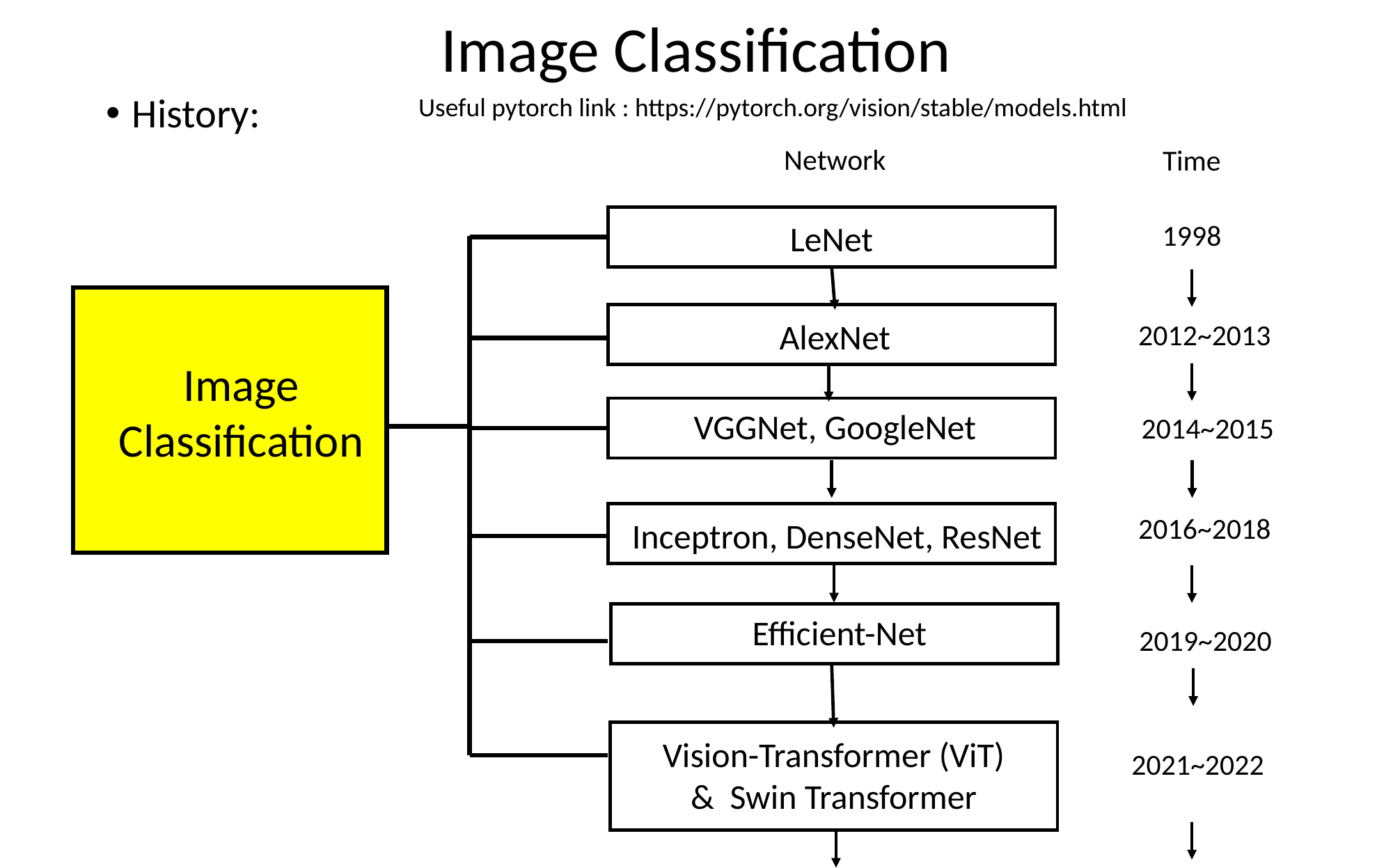

# Image Classification
Useful pytorch link : https://pytorch.org/vision/stable/models.html
History:

Network
Time

LeNet
1998

AlexNet
2012~2013
Image Classification

VGGNet, GoogleNet
2014~2015

2016~2018
Inceptron, DenseNet, ResNet

Efficient-Net
2019~2020

Vision-Transformer (ViT)
&  Swin Transformer
2021~2022